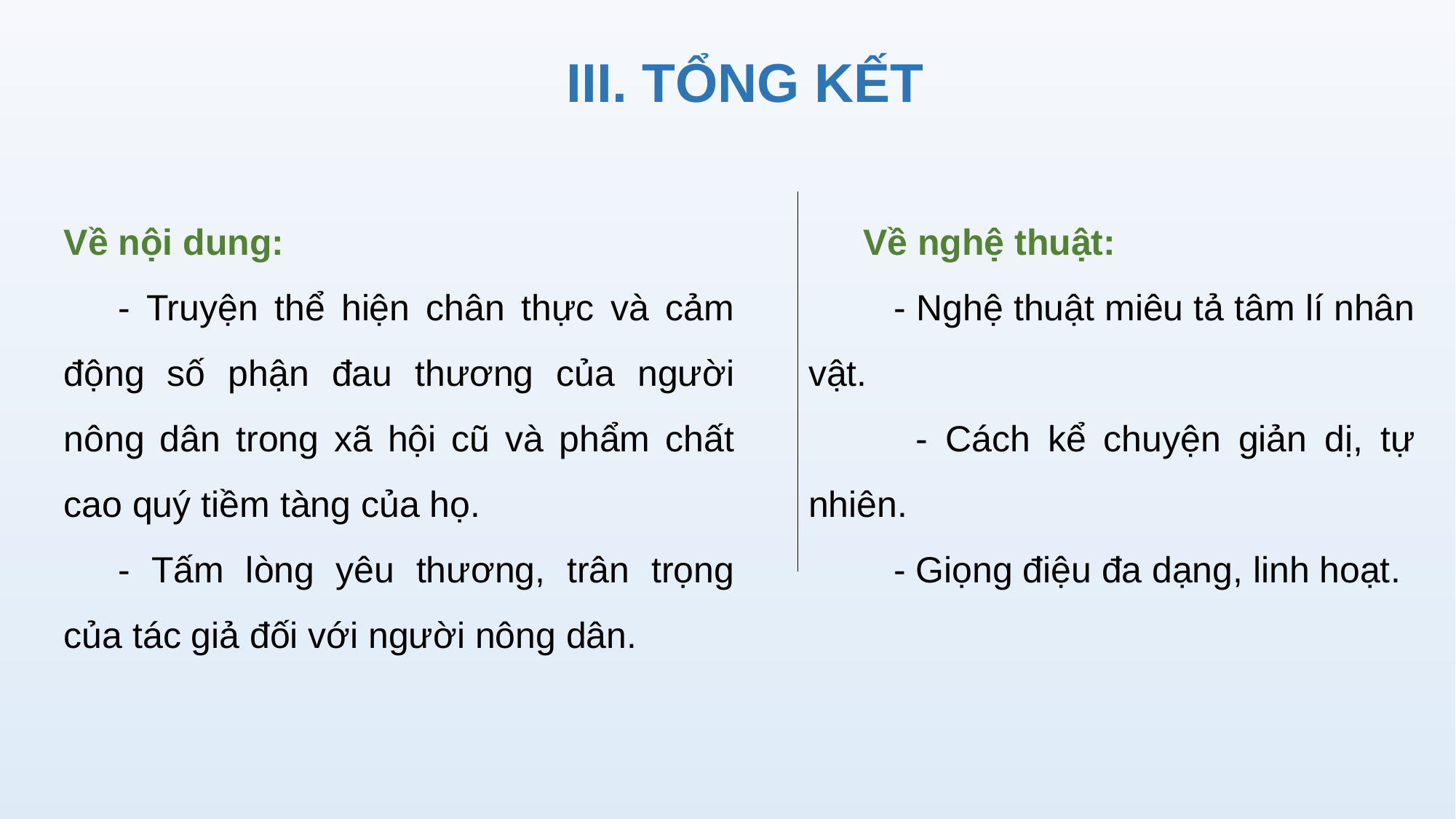

III. TỔNG KẾT
Về nội dung:
- Truyện thể hiện chân thực và cảm động số phận đau thương của người nông dân trong xã hội cũ và phẩm chất cao quý tiềm tàng của họ.
- Tấm lòng yêu thương, trân trọng của tác giả đối với người nông dân.
Về nghệ thuật:
   - Nghệ thuật miêu tả tâm lí nhân vật.
   - Cách kể chuyện giản dị, tự nhiên.
   - Giọng điệu đa dạng, linh hoạt.